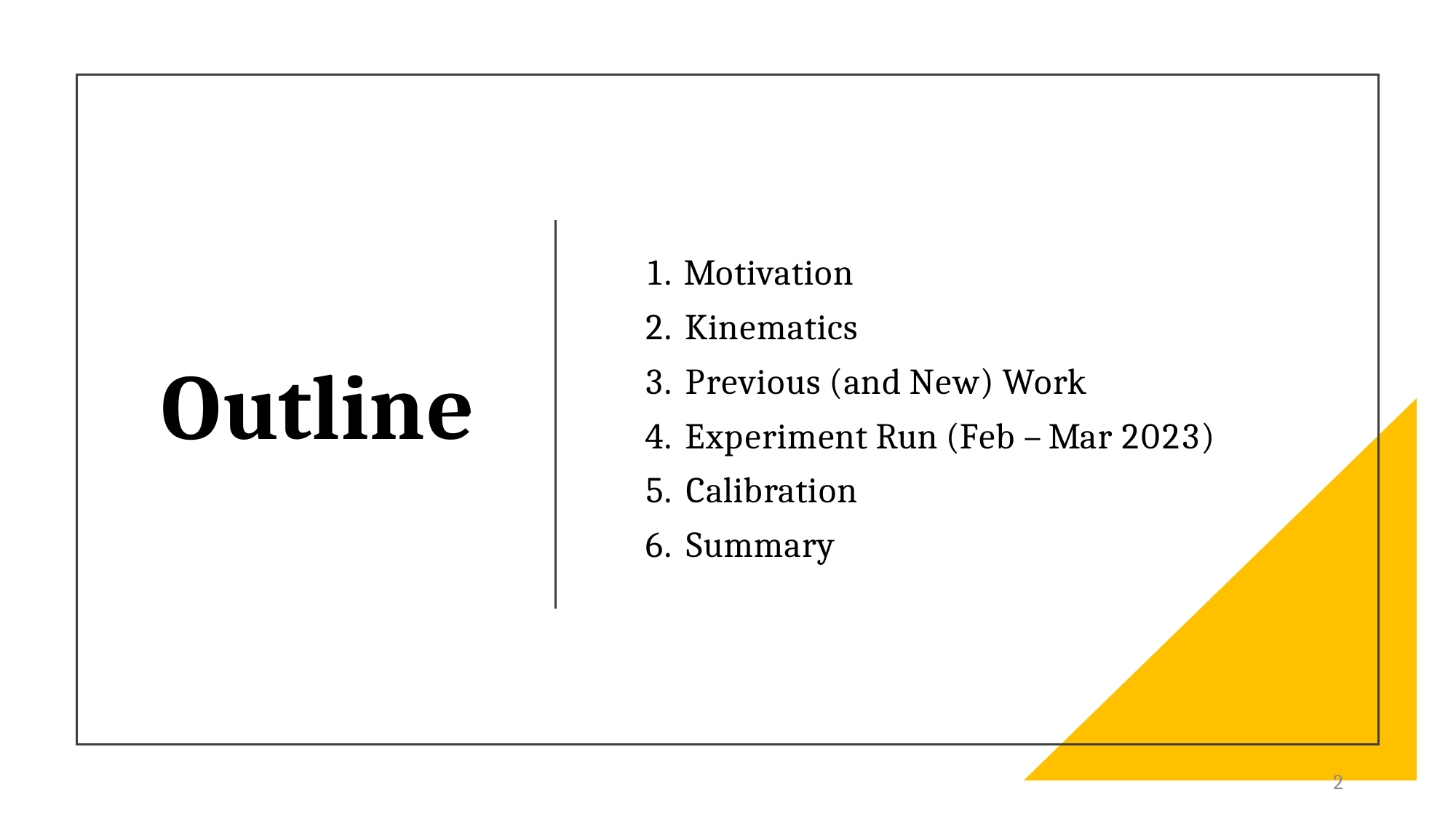

# Outline
Motivation
Kinematics
Previous (and New) Work
Experiment Run (Feb – Mar 2023)
Calibration
Summary

2